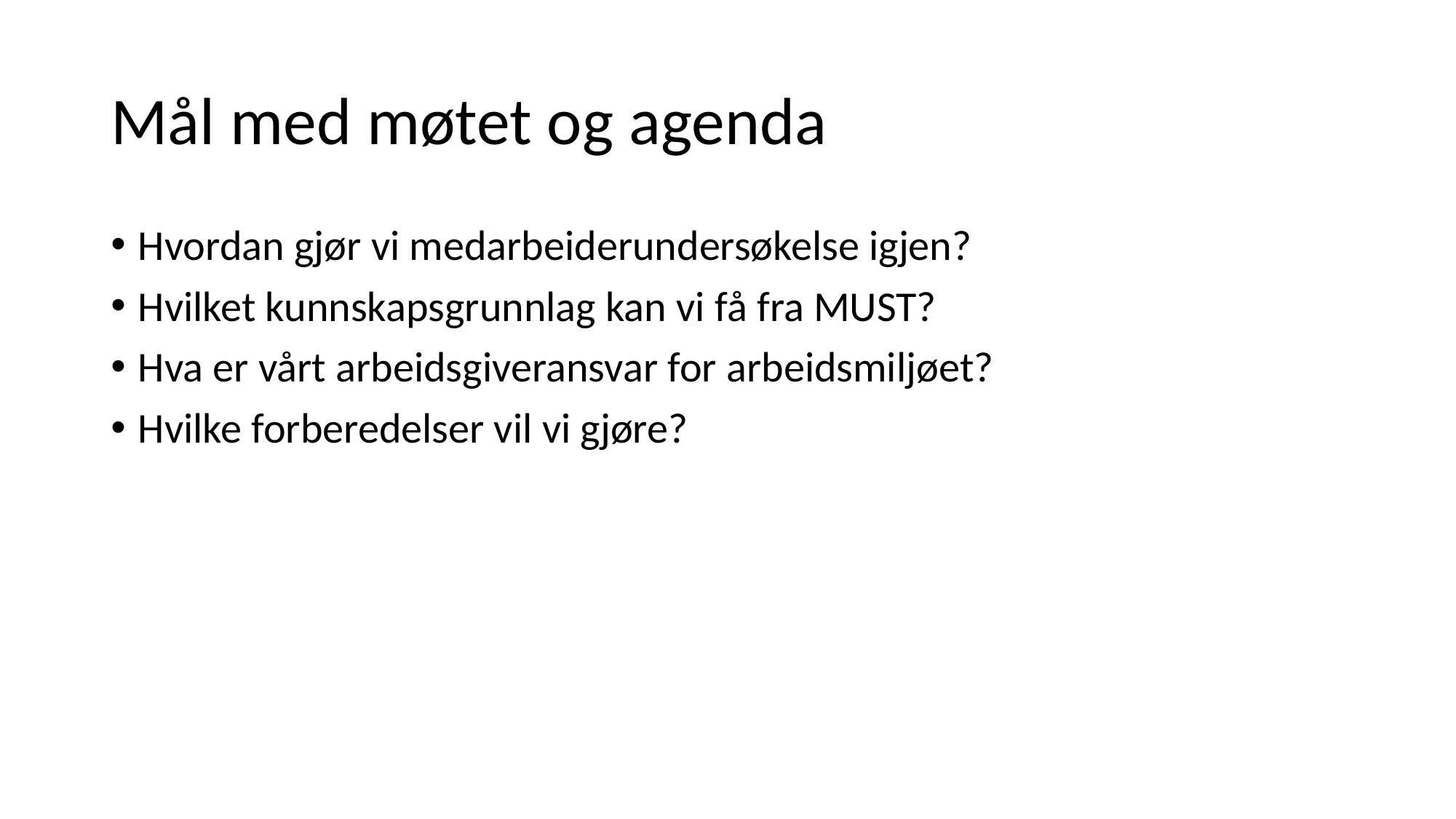

# Mål med møtet og agenda
Hvordan gjør vi medarbeiderundersøkelse igjen?
Hvilket kunnskapsgrunnlag kan vi få fra MUST?
Hva er vårt arbeidsgiveransvar for arbeidsmiljøet?
Hvilke forberedelser vil vi gjøre?